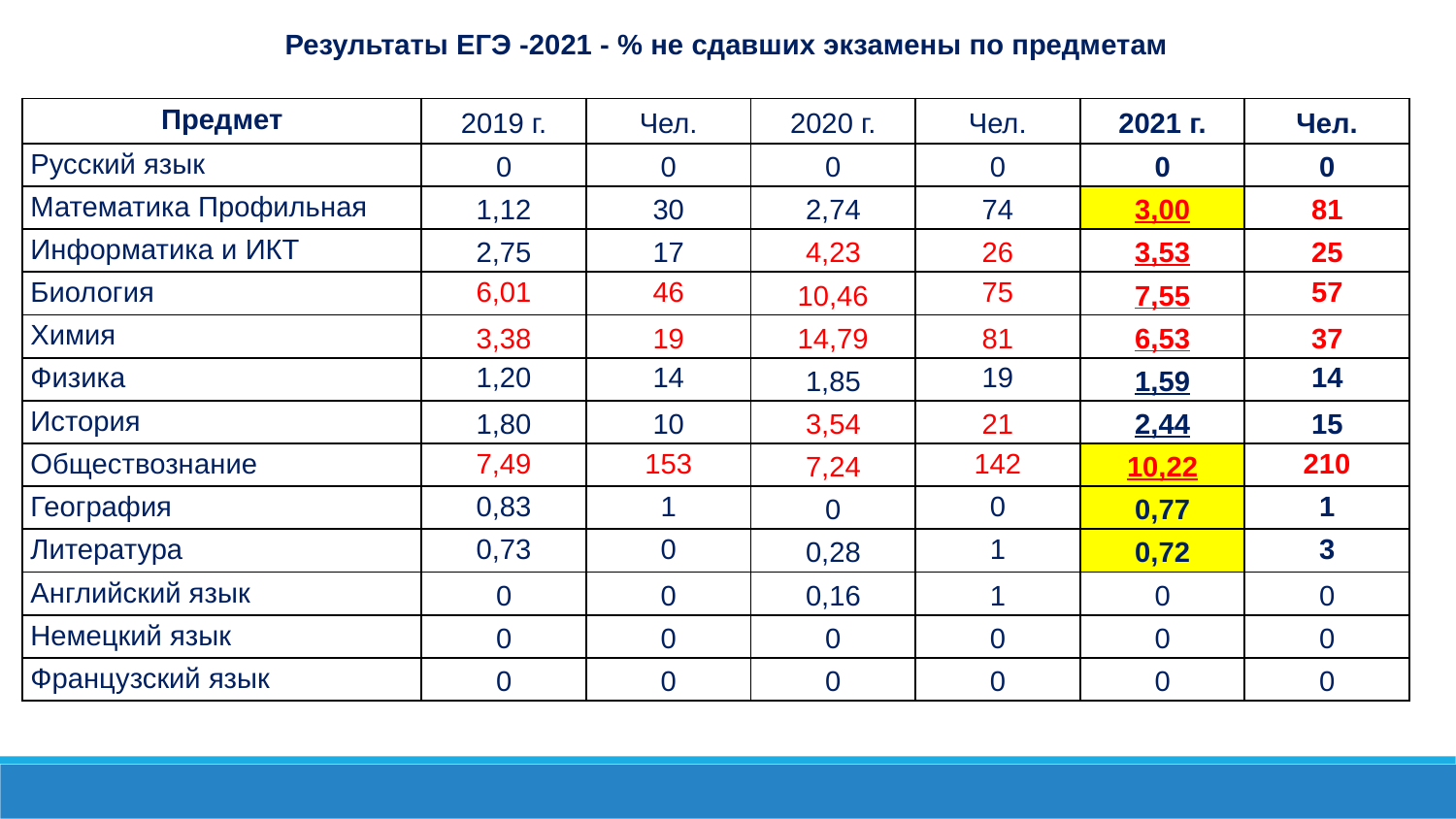

Результаты ЕГЭ -2021 - % не сдавших экзамены по предметам
| Предмет | 2019 г. | Чел. | 2020 г. | Чел. | 2021 г. | Чел. |
| --- | --- | --- | --- | --- | --- | --- |
| Русский язык | 0 | 0 | 0 | 0 | 0 | 0 |
| Математика Профильная | 1,12 | 30 | 2,74 | 74 | 3,00 | 81 |
| Информатика и ИКТ | 2,75 | 17 | 4,23 | 26 | 3,53 | 25 |
| Биология | 6,01 | 46 | 10,46 | 75 | 7,55 | 57 |
| Химия | 3,38 | 19 | 14,79 | 81 | 6,53 | 37 |
| Физика | 1,20 | 14 | 1,85 | 19 | 1,59 | 14 |
| История | 1,80 | 10 | 3,54 | 21 | 2,44 | 15 |
| Обществознание | 7,49 | 153 | 7,24 | 142 | 10,22 | 210 |
| География | 0,83 | 1 | 0 | 0 | 0,77 | 1 |
| Литература | 0,73 | 0 | 0,28 | 1 | 0,72 | 3 |
| Английский язык | 0 | 0 | 0,16 | 1 | 0 | 0 |
| Немецкий язык | 0 | 0 | 0 | 0 | 0 | 0 |
| Французский язык | 0 | 0 | 0 | 0 | 0 | 0 |